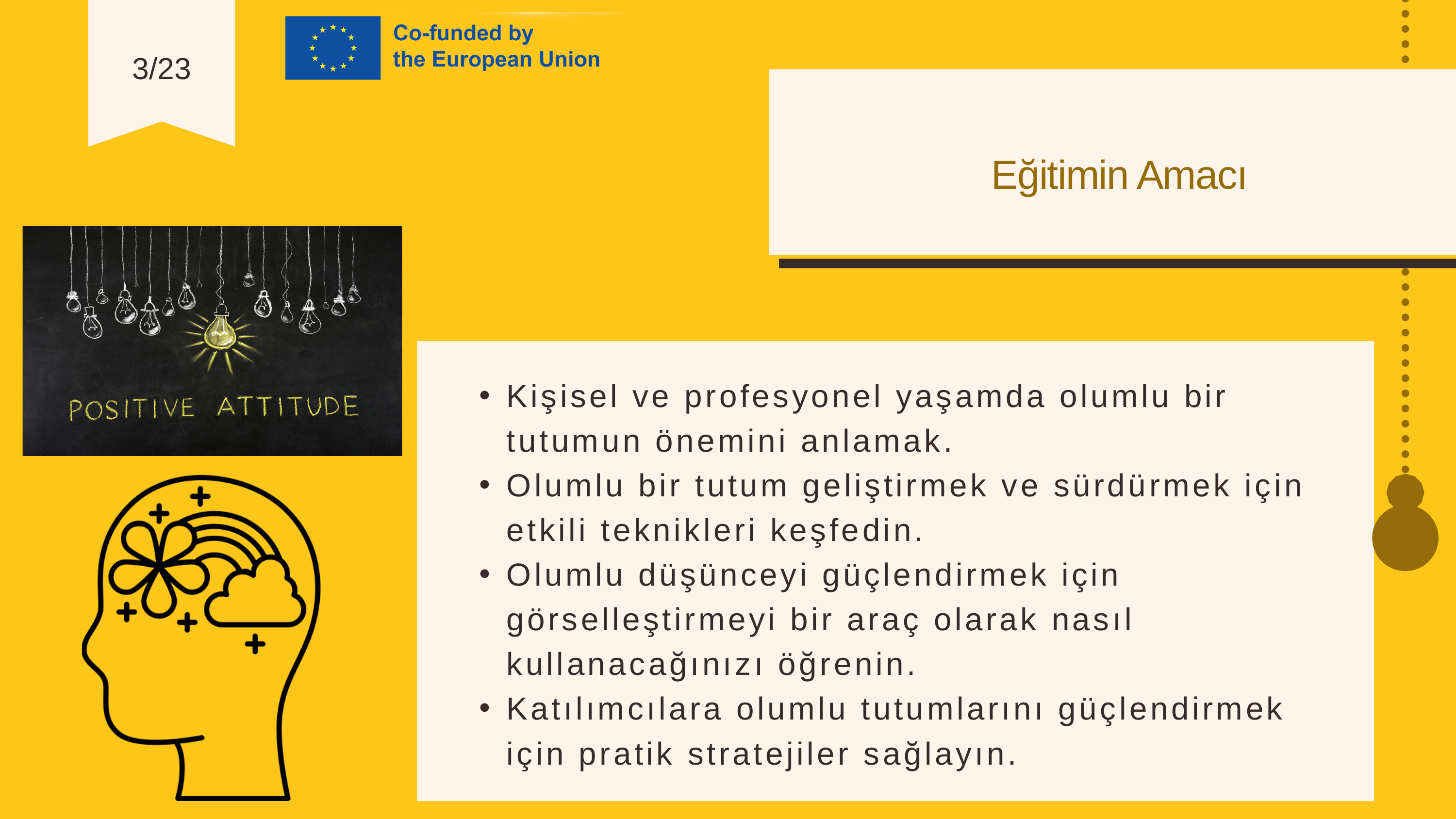

3/23

Eğitimin Amacı

Kişisel ve profesyonel yaşamda olumlu bir tutumun önemini anlamak.
Olumlu bir tutum geliştirmek ve sürdürmek için etkili teknikleri keşfedin.
Olumlu düşünceyi güçlendirmek için görselleştirmeyi bir araç olarak nasıl kullanacağınızı öğrenin.
Katılımcılara olumlu tutumlarını güçlendirmek için pratik stratejiler sağlayın.